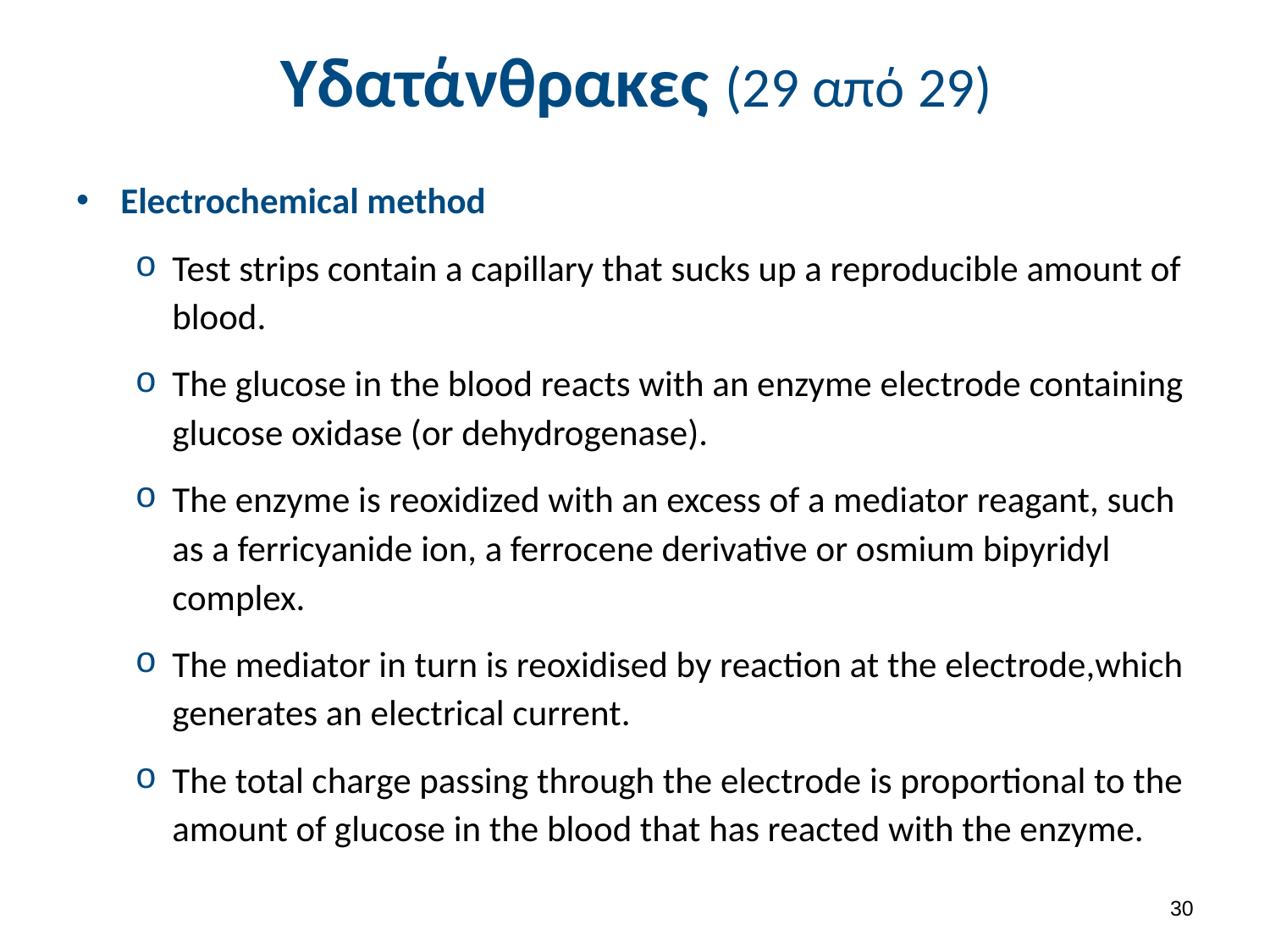

# Υδατάνθρακες (29 από 29)
Electrochemical method
Test strips contain a capillary that sucks up a reproducible amount of blood.
The glucose in the blood reacts with an enzyme electrode containing glucose oxidase (or dehydrogenase).
The enzyme is reoxidized with an excess of a mediator reagant, such as a ferricyanide ion, a ferrocene derivative or osmium bipyridyl complex.
The mediator in turn is reoxidised by reaction at the electrode,which generates an electrical current.
The total charge passing through the electrode is proportional to the amount of glucose in the blood that has reacted with the enzyme.

30